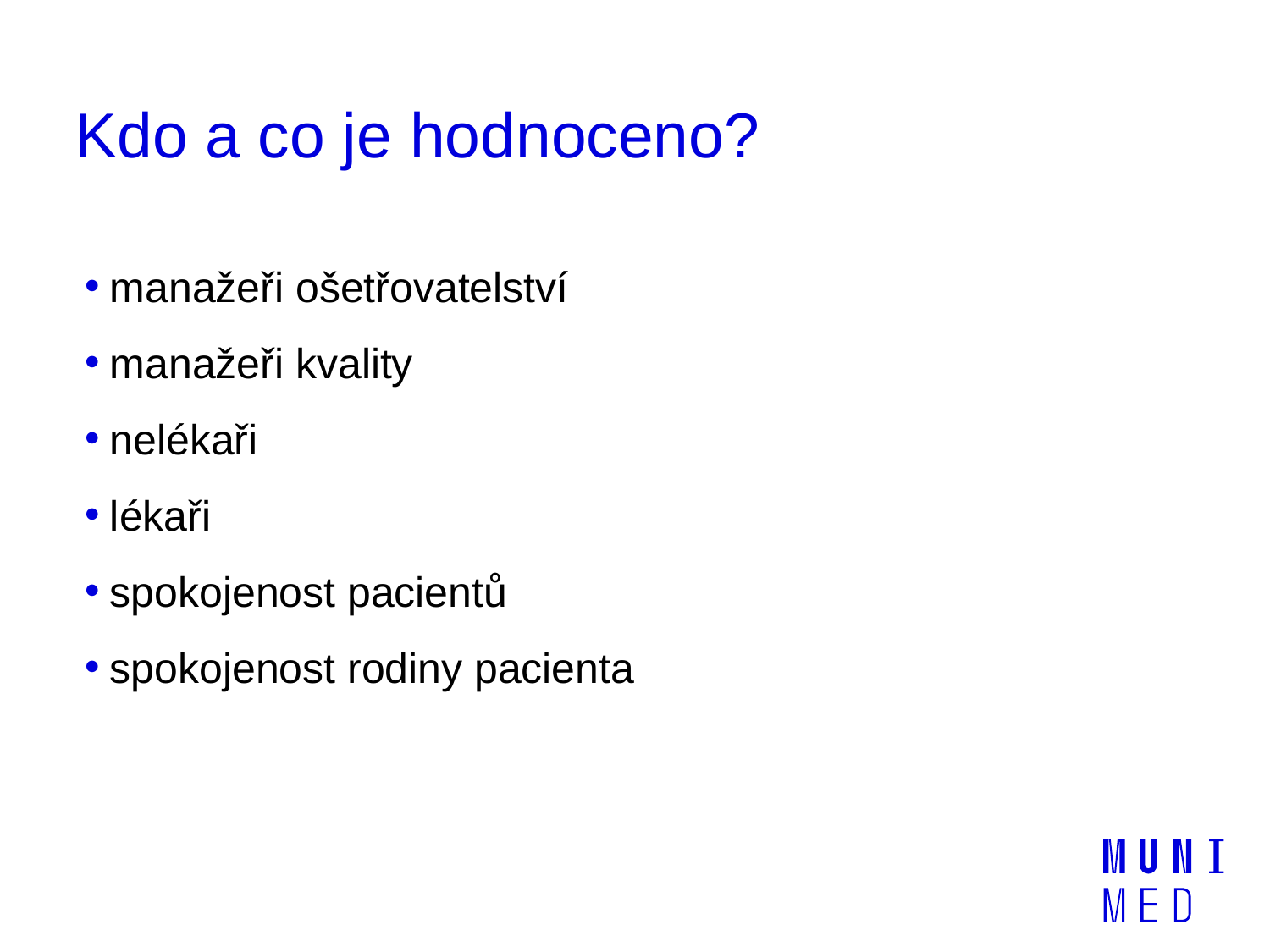

# Kdo a co je hodnoceno?
manažeři ošetřovatelství
manažeři kvality
nelékaři
lékaři
spokojenost pacientů
spokojenost rodiny pacienta